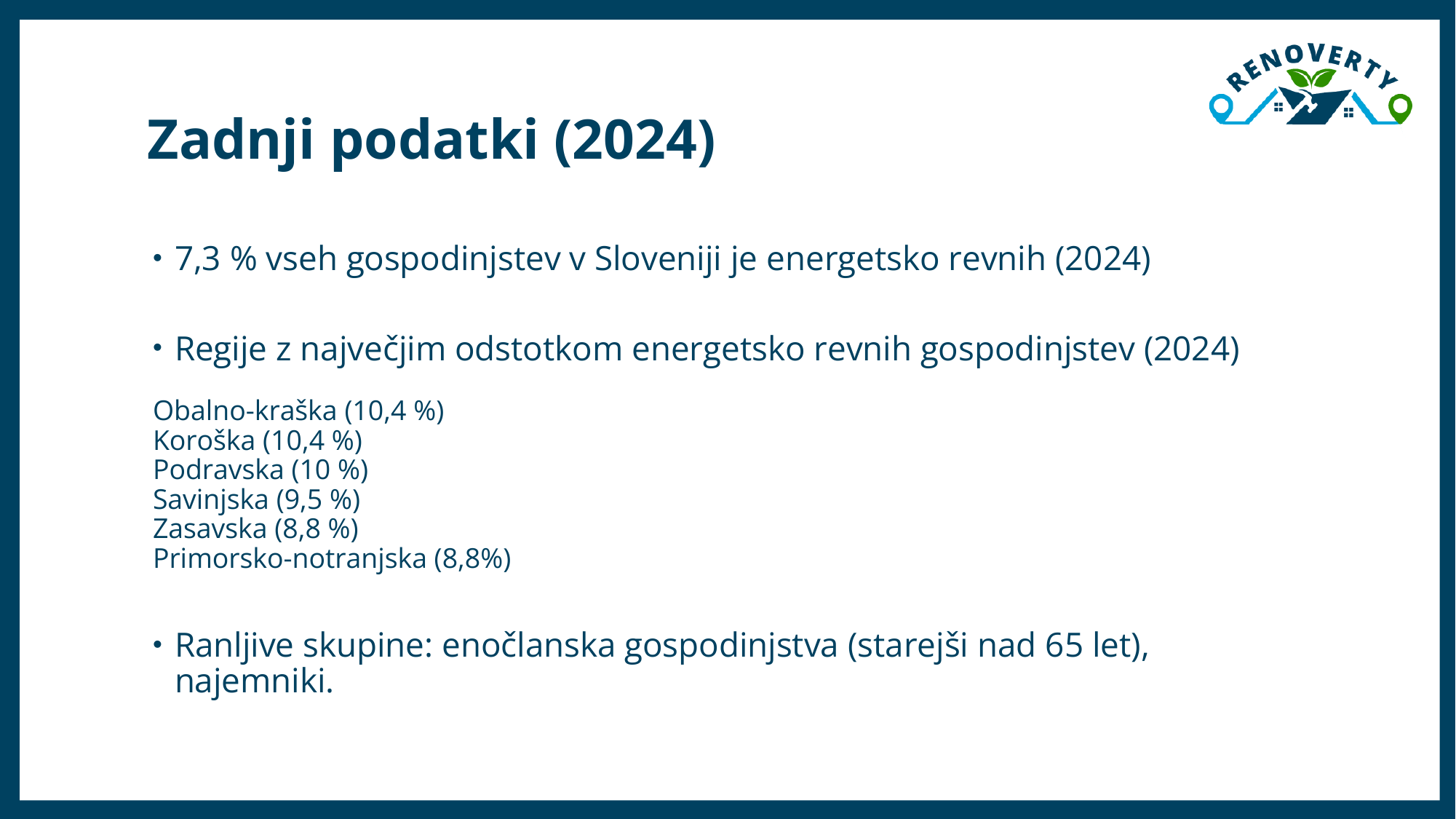

# Zadnji podatki (2024)

7,3 % vseh gospodinjstev v Sloveniji je energetsko revnih (2024)

Regije z največjim odstotkom energetsko revnih gospodinjstev (2024)

Obalno-kraška (10,4 %)
Koroška (10,4 %)
Podravska (10 %)
Savinjska (9,5 %)
Zasavska (8,8 %)
Primorsko-notranjska (8,8%)

Ranljive skupine: enočlanska gospodinjstva (starejši nad 65 let), najemniki.